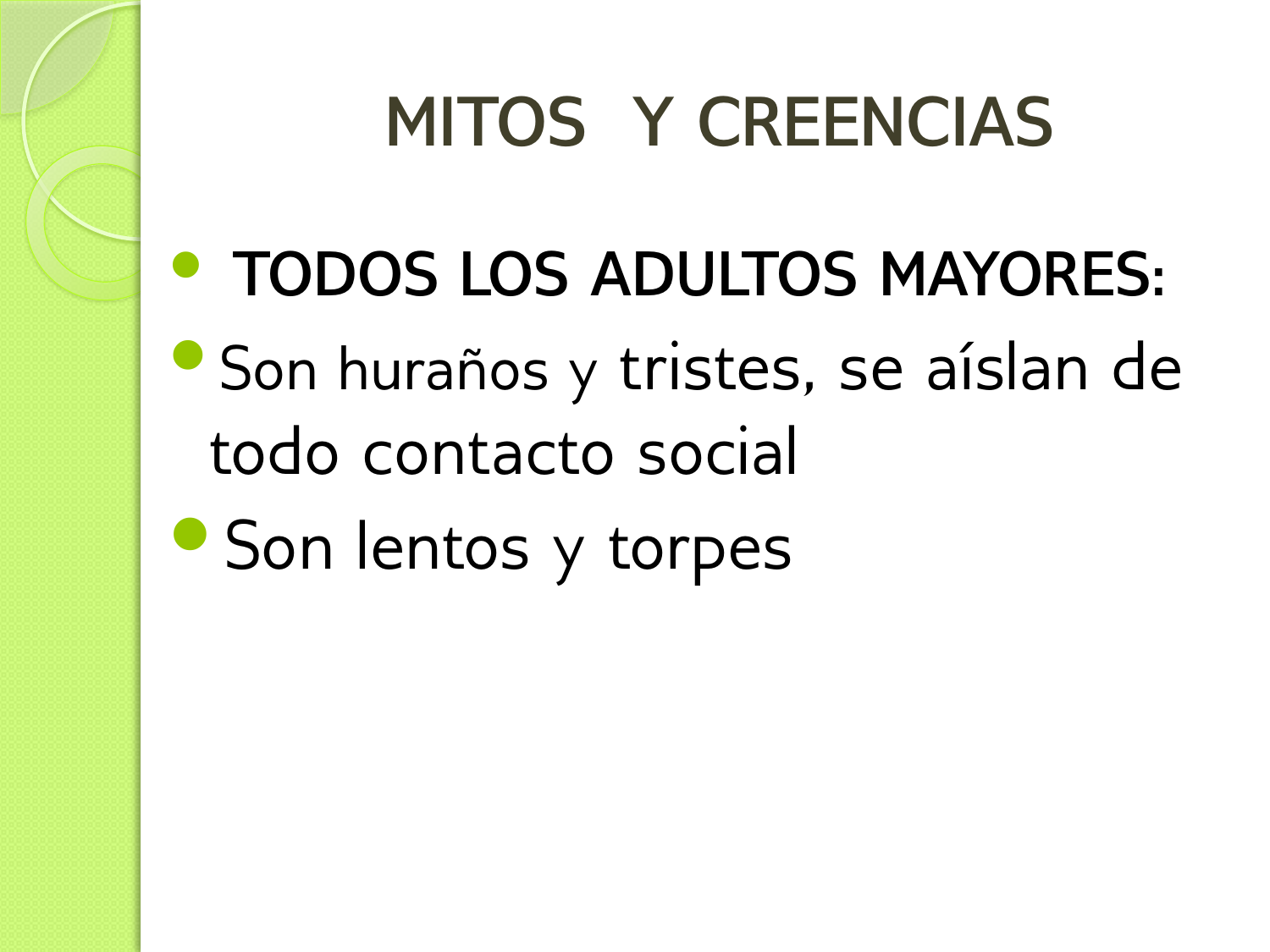

# MITOS  Y CREENCIAS
 TODOS LOS ADULTOS MAYORES:
Son huraños y tristes, se aíslan de todo contacto social
Son lentos y torpes